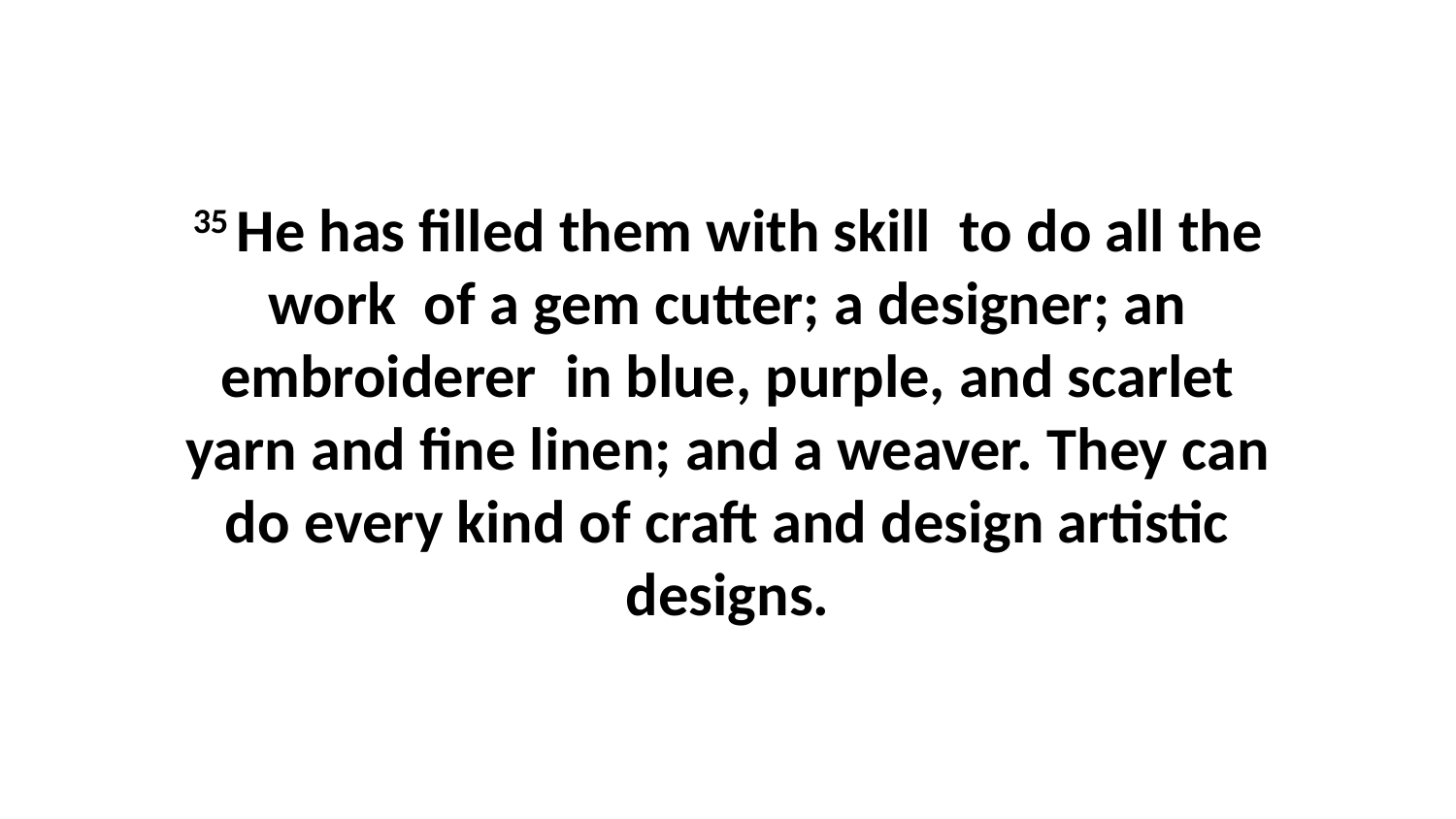

35 He has filled them with skill  to do all the work  of a gem cutter; a designer; an embroiderer  in blue, purple, and scarlet yarn and fine linen; and a weaver. They can do every kind of craft and design artistic designs.